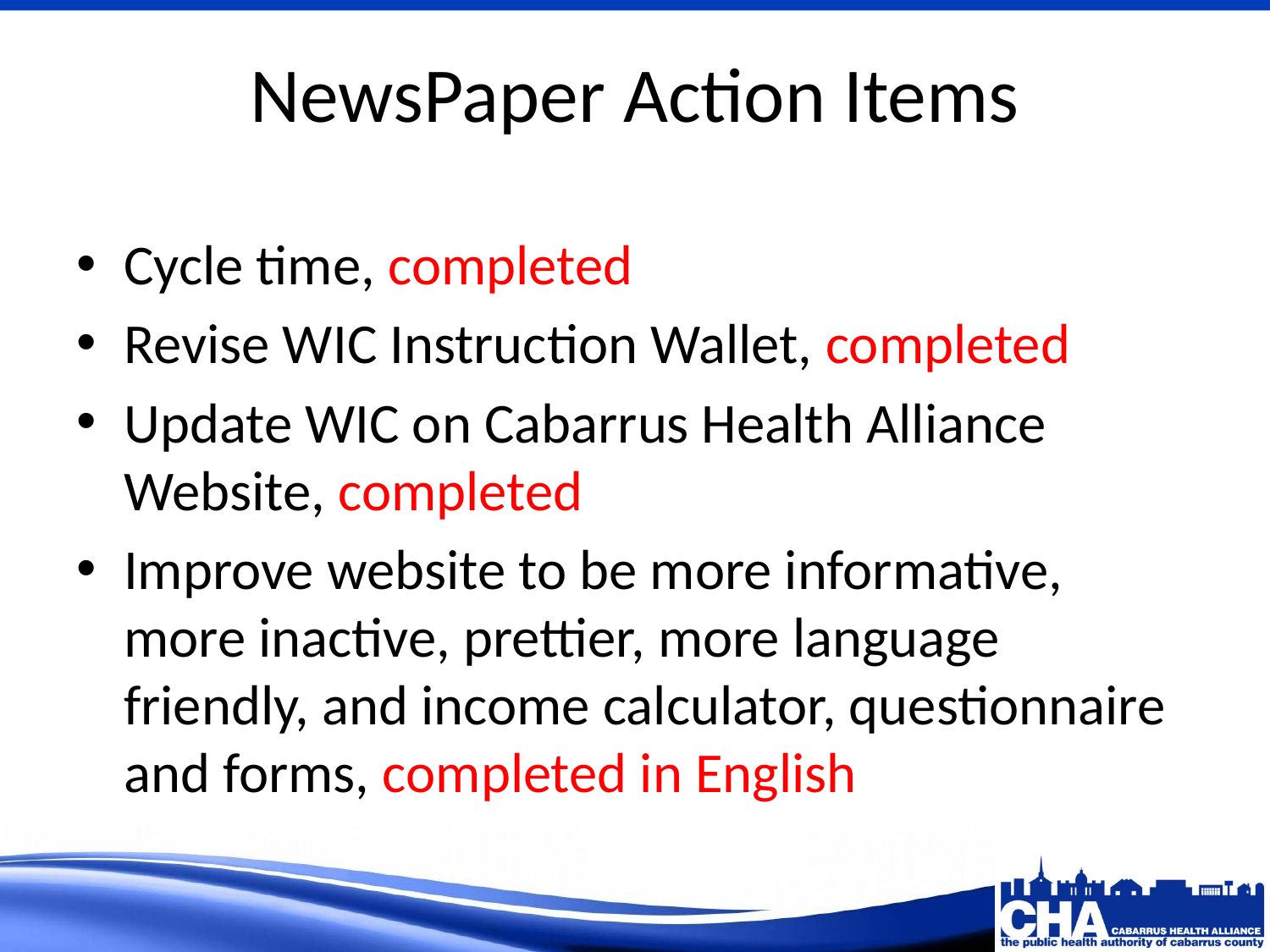

# NewsPaper Action Items
Cycle time, completed
Revise WIC Instruction Wallet, completed
Update WIC on Cabarrus Health Alliance Website, completed
Improve website to be more informative, more inactive, prettier, more language friendly, and income calculator, questionnaire and forms, completed in English